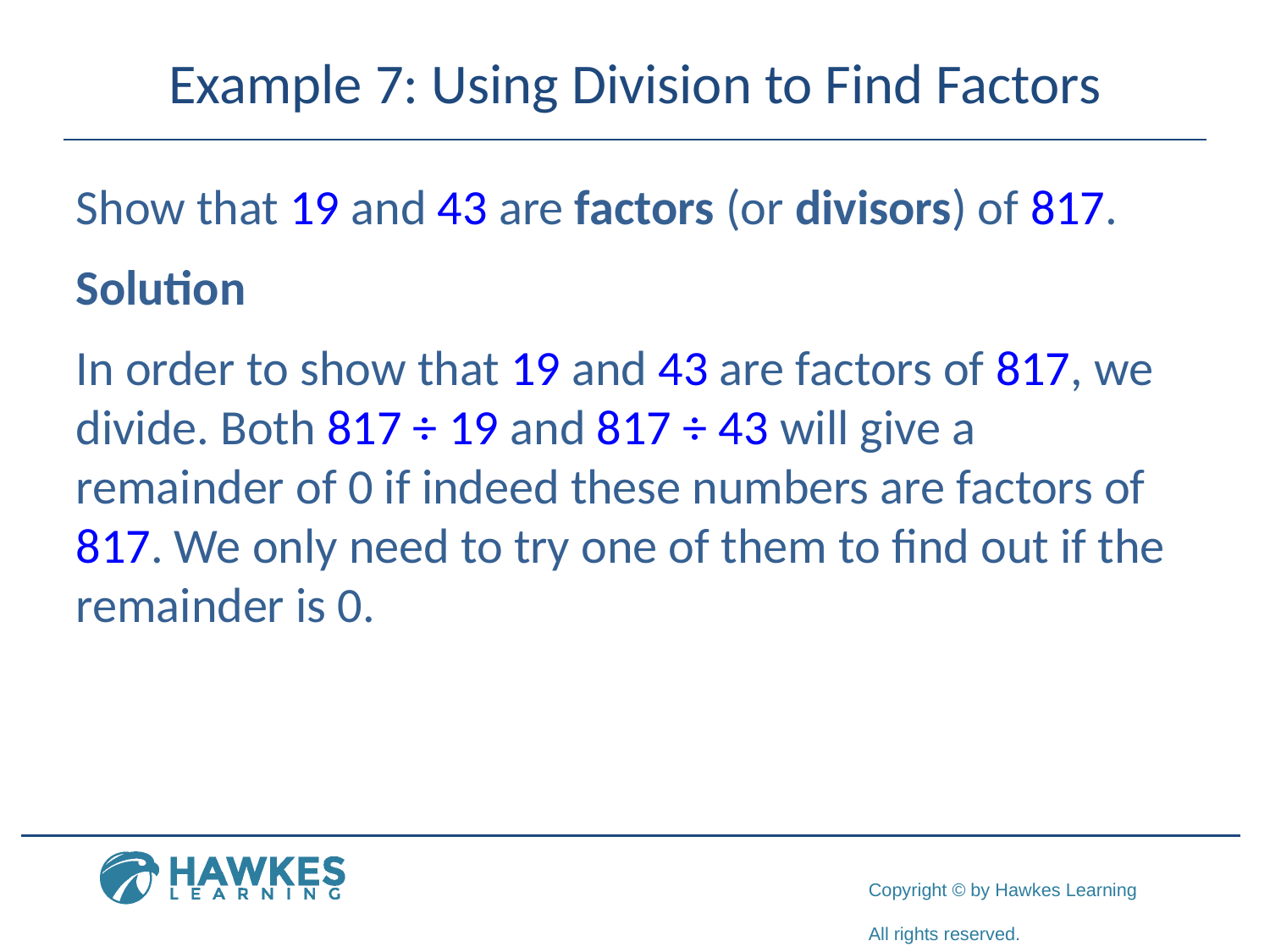

# Example 7: Using Division to Find Factors
Show that 19 and 43 are factors (or divisors) of 817.
Solution
In order to show that 19 and 43 are factors of 817, we divide. Both 817 ÷ 19 and 817 ÷ 43 will give a remainder of 0 if indeed these numbers are factors of 817. We only need to try one of them to find out if the remainder is 0.